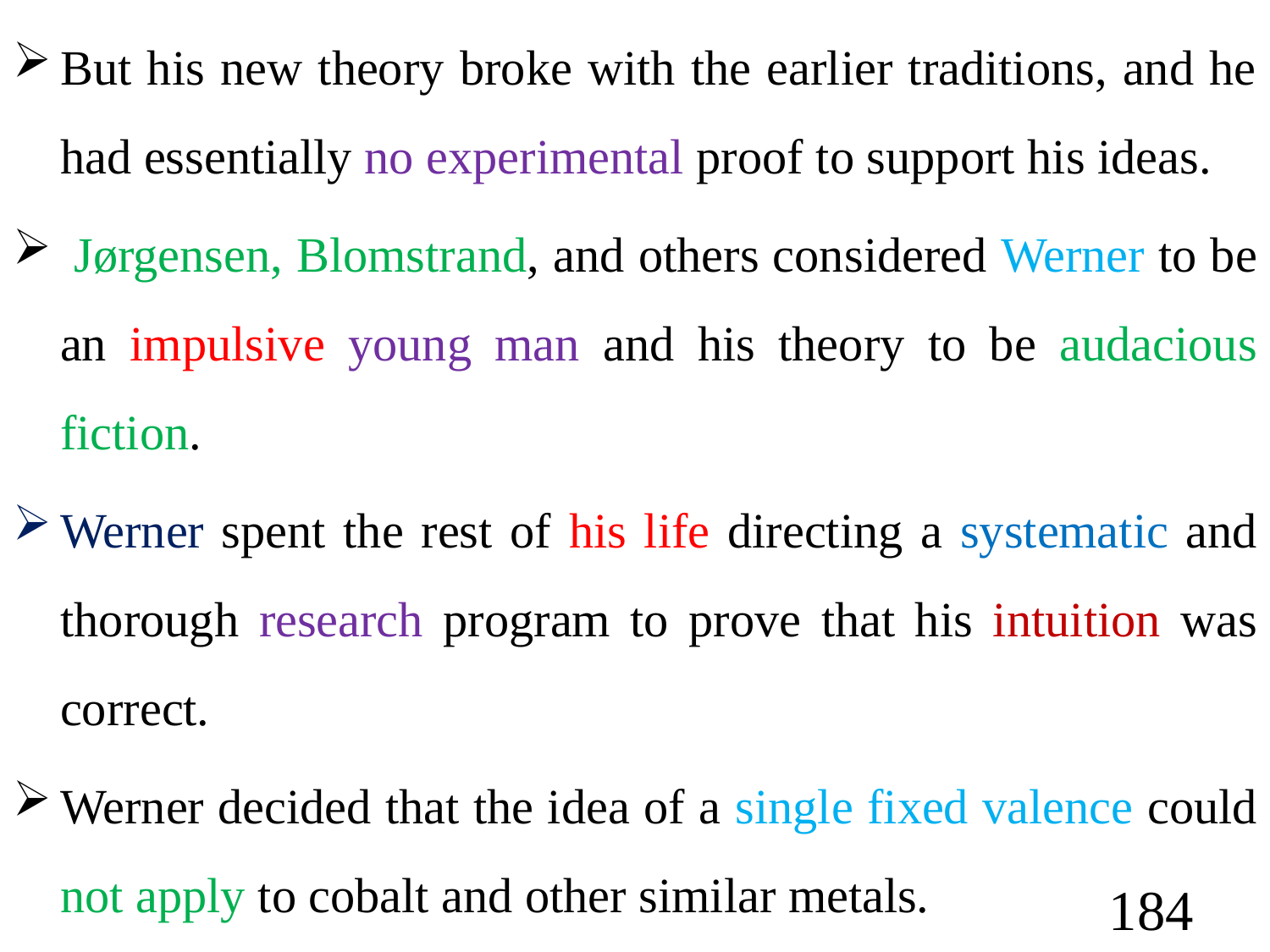

But his new theory broke with the earlier traditions, and he had essentially no experimental proof to support his ideas.
 Jørgensen, Blomstrand, and others considered Werner to be an impulsive young man and his theory to be audacious fiction.
Werner spent the rest of his life directing a systematic and thorough research program to prove that his intuition was correct.
Werner decided that the idea of a single fixed valence could not apply to cobalt and other similar metals.

184